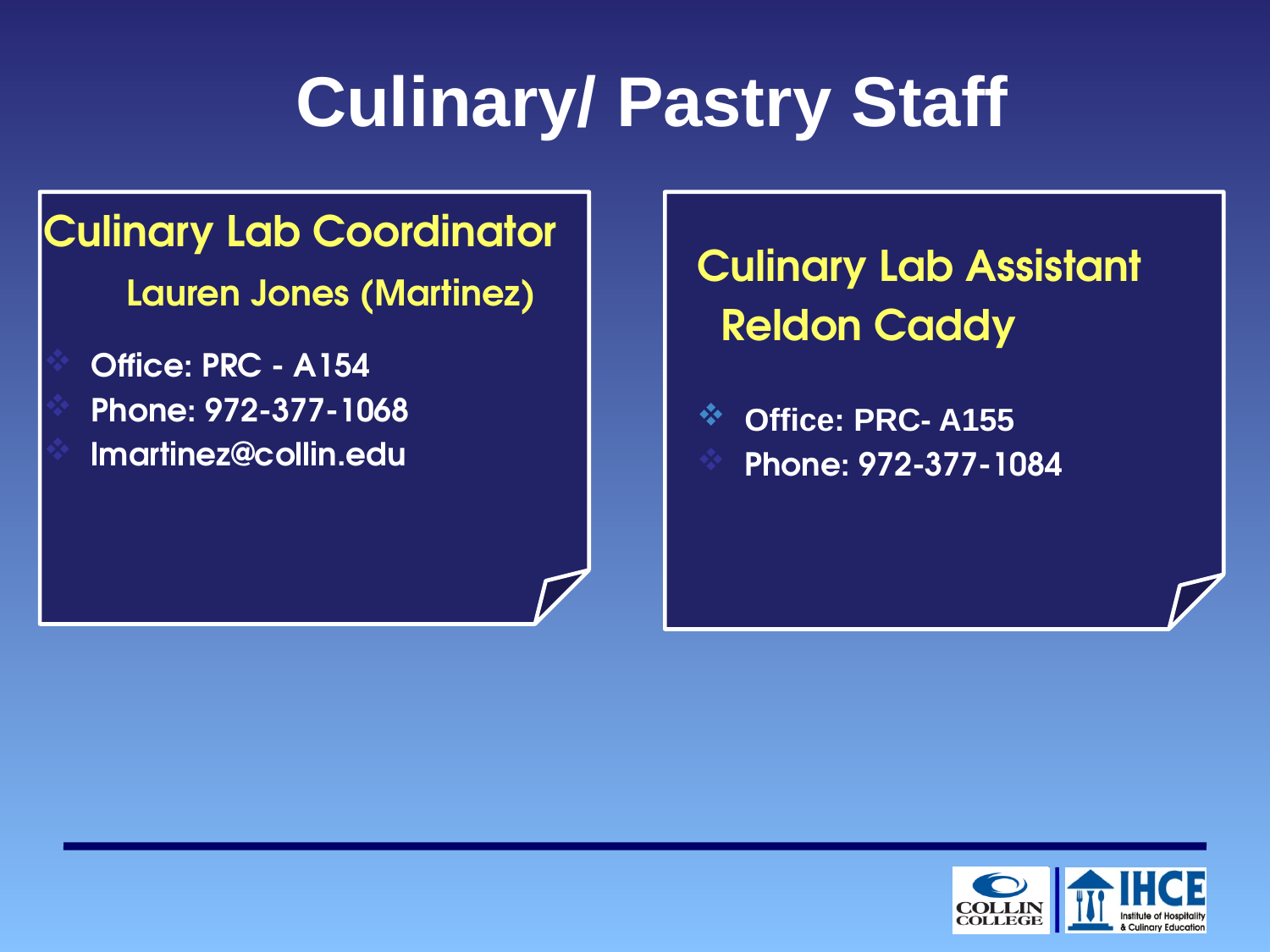

Culinary/ Pastry Staff

Culinary Lab Coordinator
       Lauren Jones (Martinez)

Office: PRC - A154
Phone: 972-377-1068
lmartinez@collin.edu

Culinary Lab Assistant
  Reldon Caddy

Office: PRC- A155
Phone: 972-377-1084